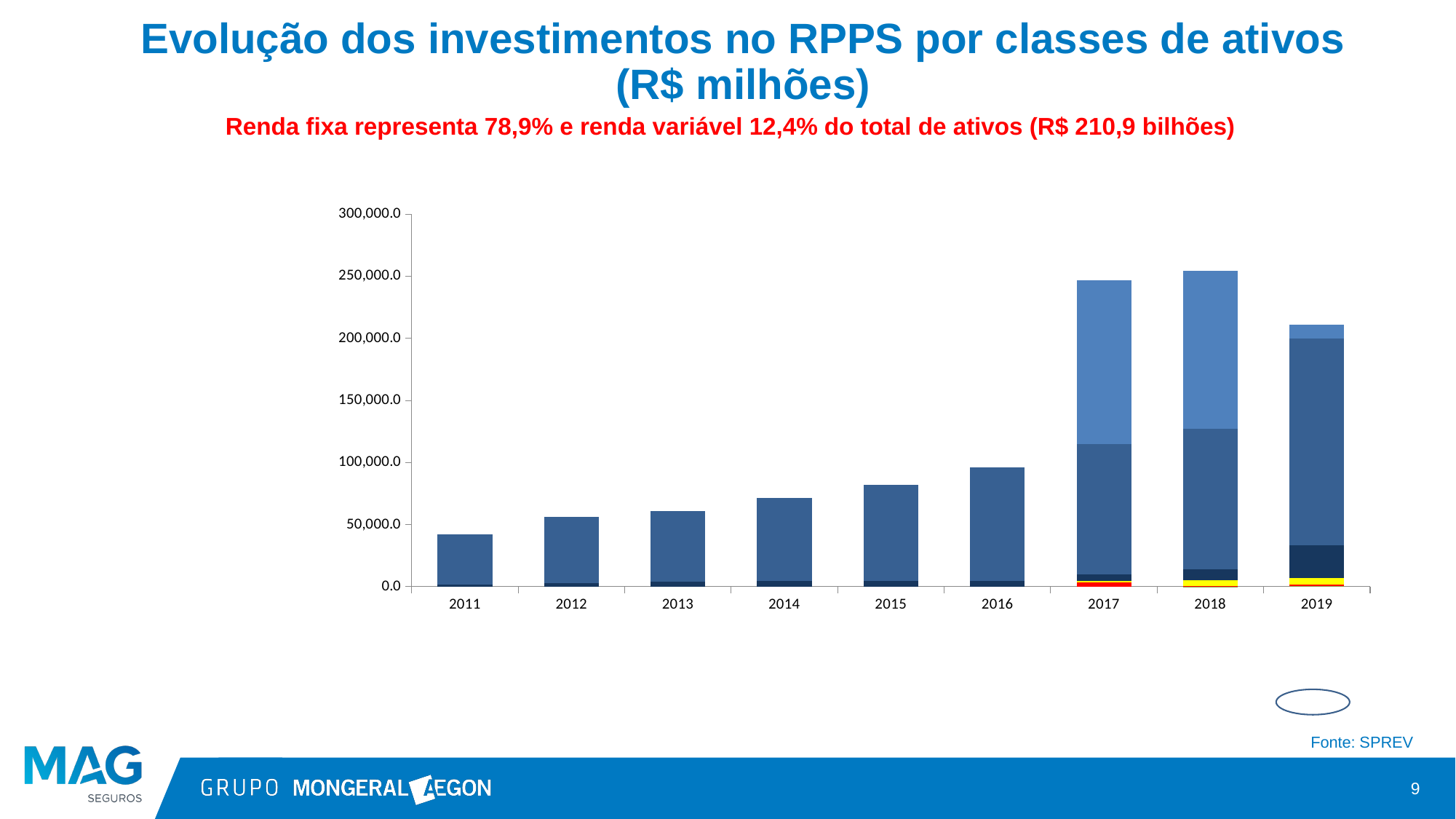

# Evolução dos investimentos no RPPS por classes de ativos (R$ milhões)
Renda fixa representa 78,9% e renda variável 12,4% do total de ativos (R$ 210,9 bilhões)

### Chart

| Category | Investimentos no Exterior | Disponibilidades Financeiras | Imóveis | Renda Variável e Investimentos Estruturados | Renda Fixa | Demais Bens, Direitos e Ativos |
|---|---|---|---|---|---|---|
| 2011 | 0.0 | 0.0 | 0.0 | 1718.360761068479 | 40648.00465426221 | 0.0 |
| 2012 | 0.0 | 0.0 | 0.0 | 3065.0555196558043 | 52830.57395445284 | 0.0 |
| 2013 | 0.0 | 0.0 | 0.0 | 4117.317968443316 | 56807.44644460961 | 0.0 |
| 2014 | 0.0 | 0.0 | 0.0 | 4676.696830899257 | 66645.55257952953 | 0.0 |
| 2015 | 0.0 | 0.0 | 0.0 | 4518.031150876306 | 77194.35385127796 | 0.0 |
| 2016 | 0.0 | 0.0 | 0.0 | 4465.2328946006855 | 91511.78897532744 | 0.0 |
| 2017 | 0.0 | 3241.528620150002 | 1391.54224755 | 5408.554485169997 | 105034.23487117999 | 131850.44034886 |
| 2018 | 23.76712864 | 501.60665658000056 | 4321.028609470001 | 9333.602068349992 | 113122.66752758049 | 127189.08253334 |
| 2019 | 695.35 | 965.7 | 5412.3 | 26144.72 | 166437.19665720995 | 11294.50479739 |
Fonte: SPREV

9